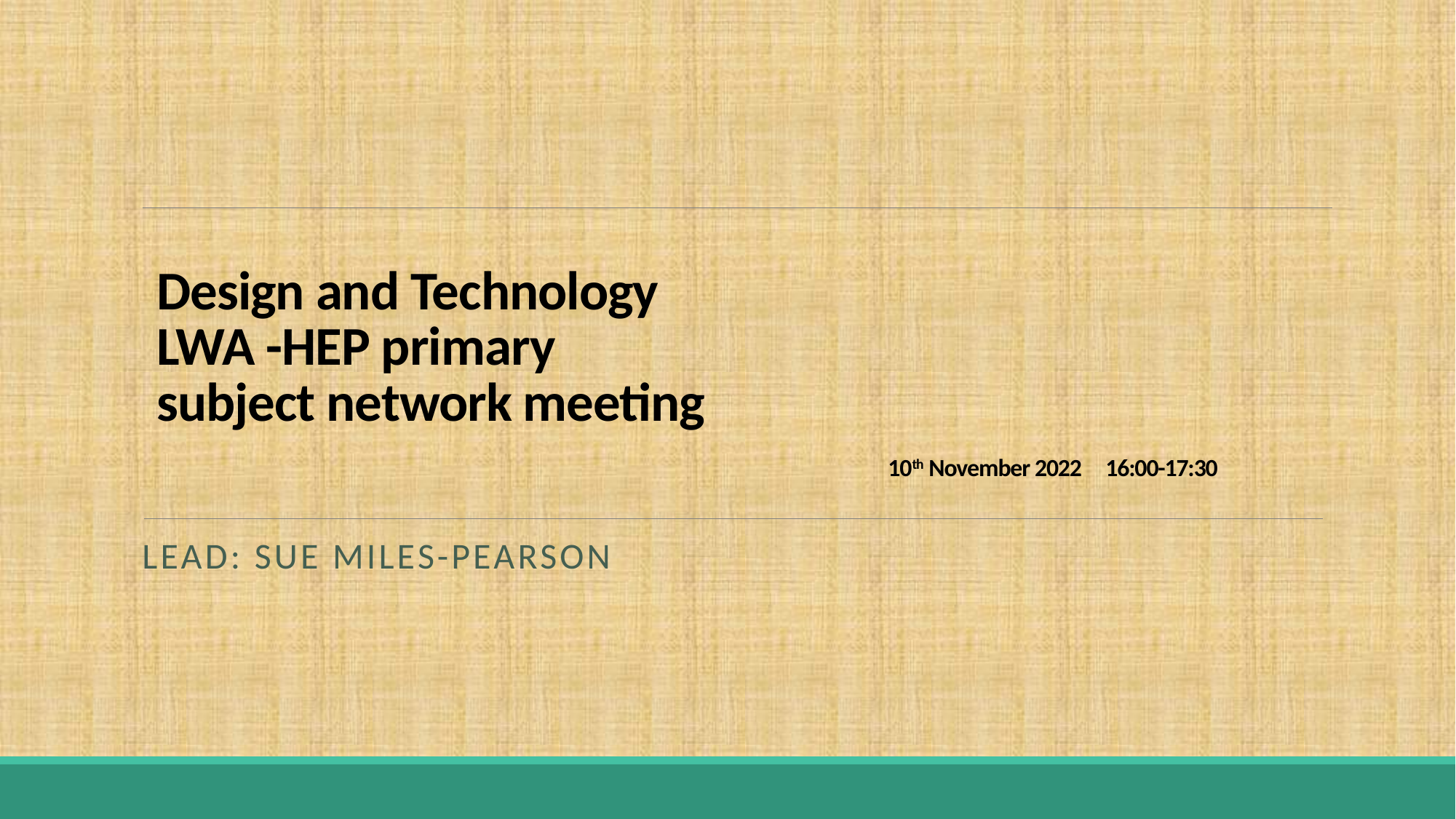

# Design and Technology LWA -HEP primary subject network meeting 10th November 2022     16:00-17:30
Lead: Sue Miles-Pearson